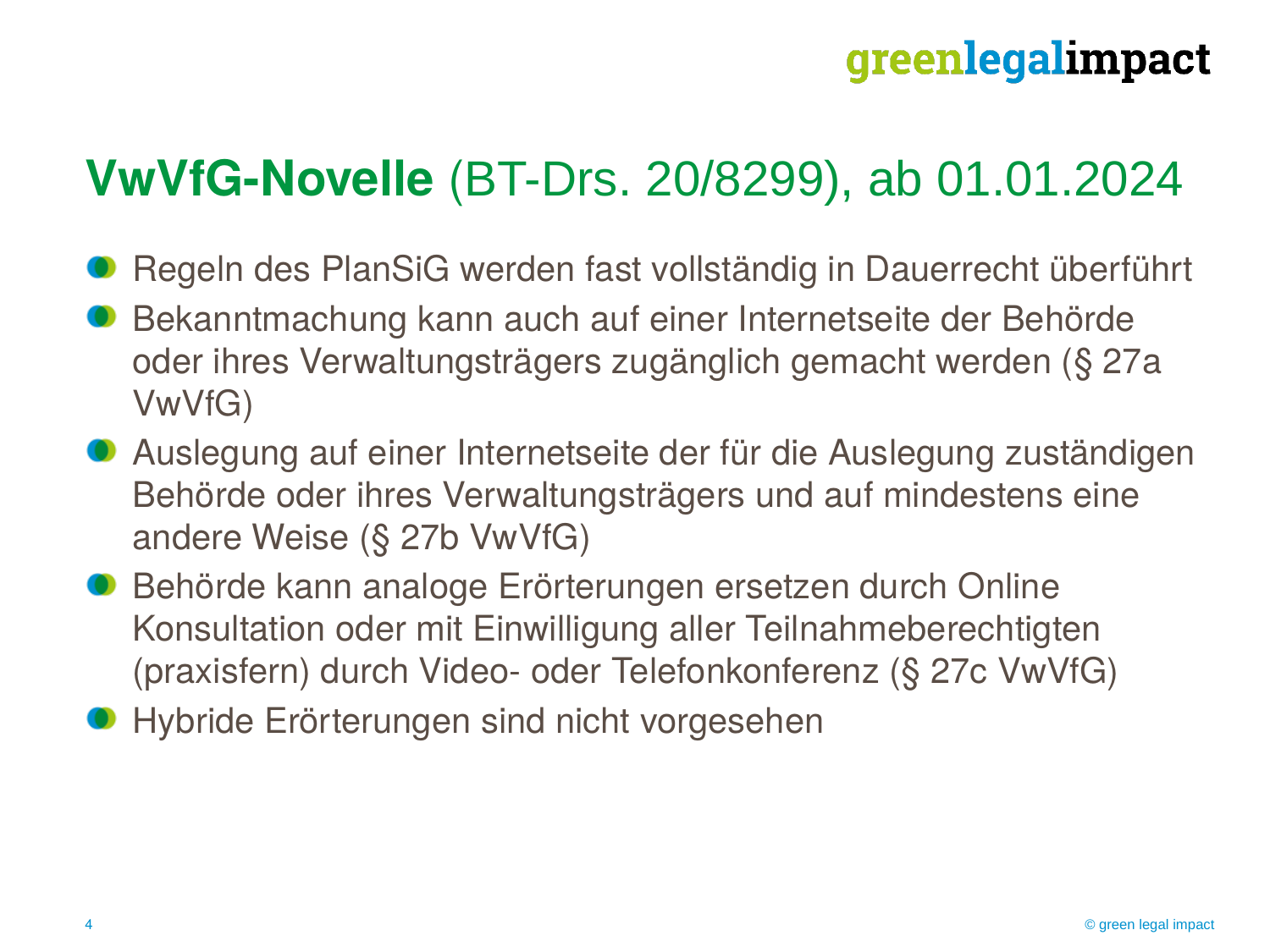

VwVfG-Novelle (BT-Drs. 20/8299), ab 01.01.2024

Regeln des PlanSiG werden fast vollständig in Dauerrecht überführt
Bekanntmachung kann auch auf einer Internetseite der Behörde oder ihres Verwaltungsträgers zugänglich gemacht werden (§ 27a VwVfG)
Auslegung auf einer Internetseite der für die Auslegung zuständigen Behörde oder ihres Verwaltungsträgers und auf mindestens eine andere Weise (§ 27b VwVfG)
Behörde kann analoge Erörterungen ersetzen durch Online Konsultation oder mit Einwilligung aller Teilnahmeberechtigten (praxisfern) durch Video- oder Telefonkonferenz (§ 27c VwVfG)
Hybride Erörterungen sind nicht vorgesehen
4